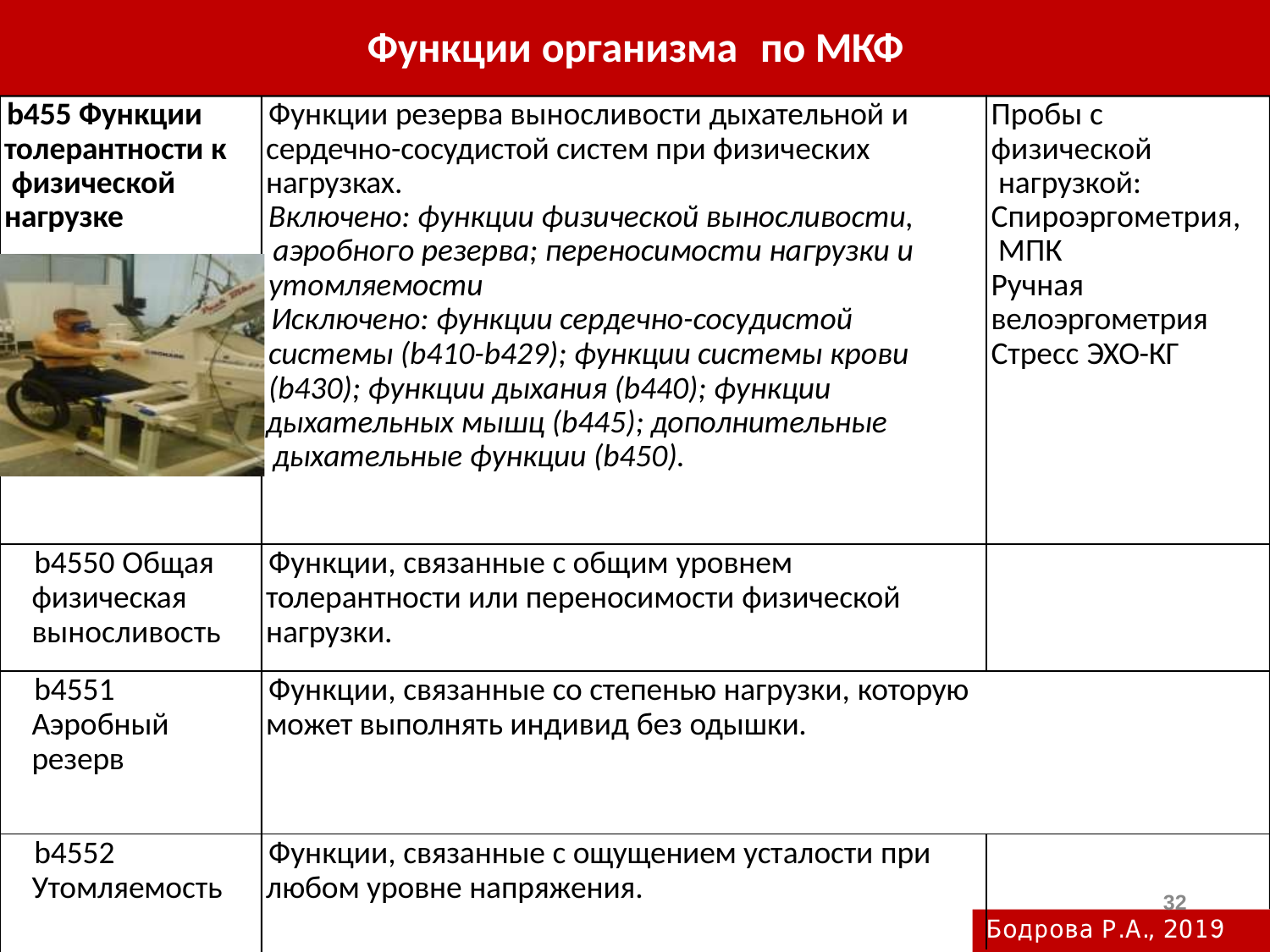

# Функции организма	по МКФ

| b455 Функции толерантности к физической нагрузке | Функции резерва выносливости дыхательной и сердечно-сосудистой систем при физических нагрузках. Включено: функции физической выносливости, аэробного резерва; переносимости нагрузки и утомляемости Исключено: функции сердечно-сосудистой системы (b410-b429); функции системы крови (b430); функции дыхания (b440); функции дыхательных мышц (b445); дополнительные дыхательные функции (b450). | Пробы с физической нагрузкой: Спироэргометрия, МПК Ручная велоэргометрия Стресс ЭХО-КГ |
| --- | --- | --- |
| b4550 Общая физическая выносливость | Функции, связанные с общим уровнем толерантности или переносимости физической нагрузки. |  |
| b4551 Аэробный резерв | Функции, связанные со степенью нагрузки, которую может выполнять индивид без одышки. |  |
| b4552 Утомляемость | Функции, связанные с ощущением усталости при любом уровне напряжения. | 32 Бодрова Р.А., 2019 |